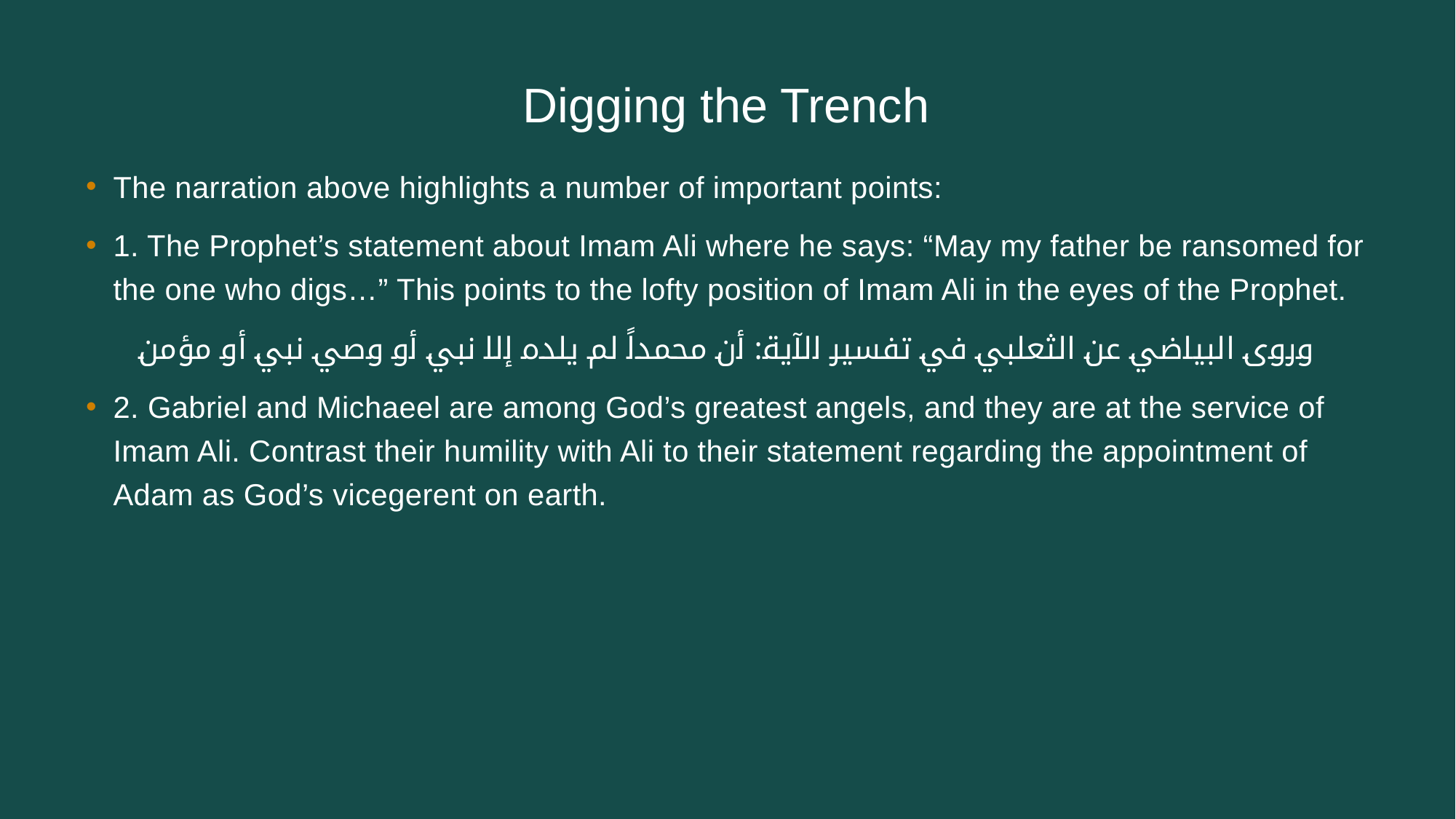

# Digging the Trench
The narration above highlights a number of important points:
1. The Prophet’s statement about Imam Ali where he says: “May my father be ransomed for the one who digs…” This points to the lofty position of Imam Ali in the eyes of the Prophet.
وروى البياضي عن الثعلبي في تفسير الآية: أن محمداً لم يلده إلا نبي أو وصي نبي أو مؤمن
2. Gabriel and Michaeel are among God’s greatest angels, and they are at the service of Imam Ali. Contrast their humility with Ali to their statement regarding the appointment of Adam as God’s vicegerent on earth.